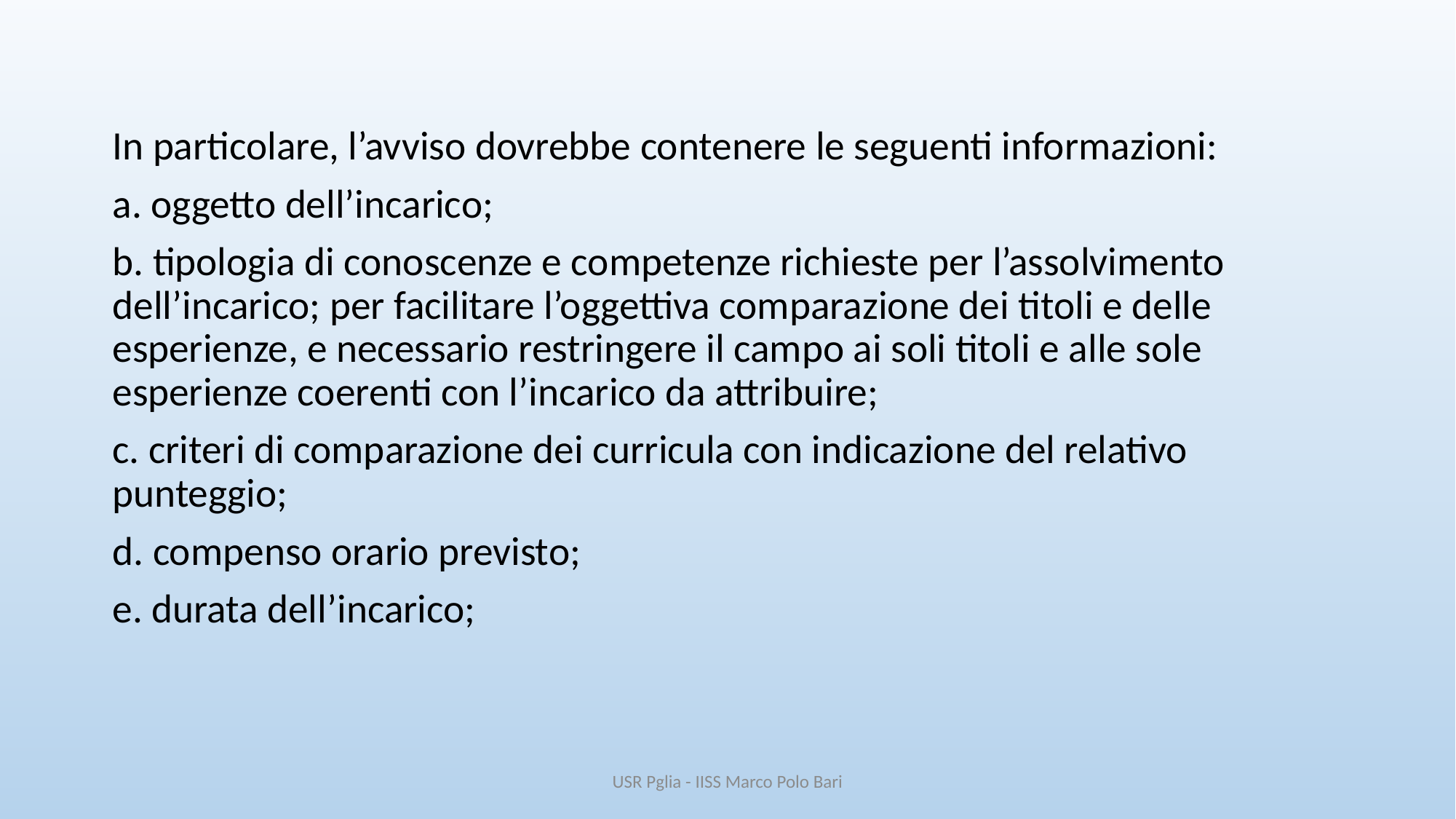

In particolare, l’avviso dovrebbe contenere le seguenti informazioni:
a. oggetto dell’incarico;
b. tipologia di conoscenze e competenze richieste per l’assolvimento dell’incarico; per facilitare l’oggettiva comparazione dei titoli e delle esperienze, e necessario restringere il campo ai soli titoli e alle sole esperienze coerenti con l’incarico da attribuire;
c. criteri di comparazione dei curricula con indicazione del relativo punteggio;
d. compenso orario previsto;
e. durata dell’incarico;

USR Pglia - IISS Marco Polo Bari